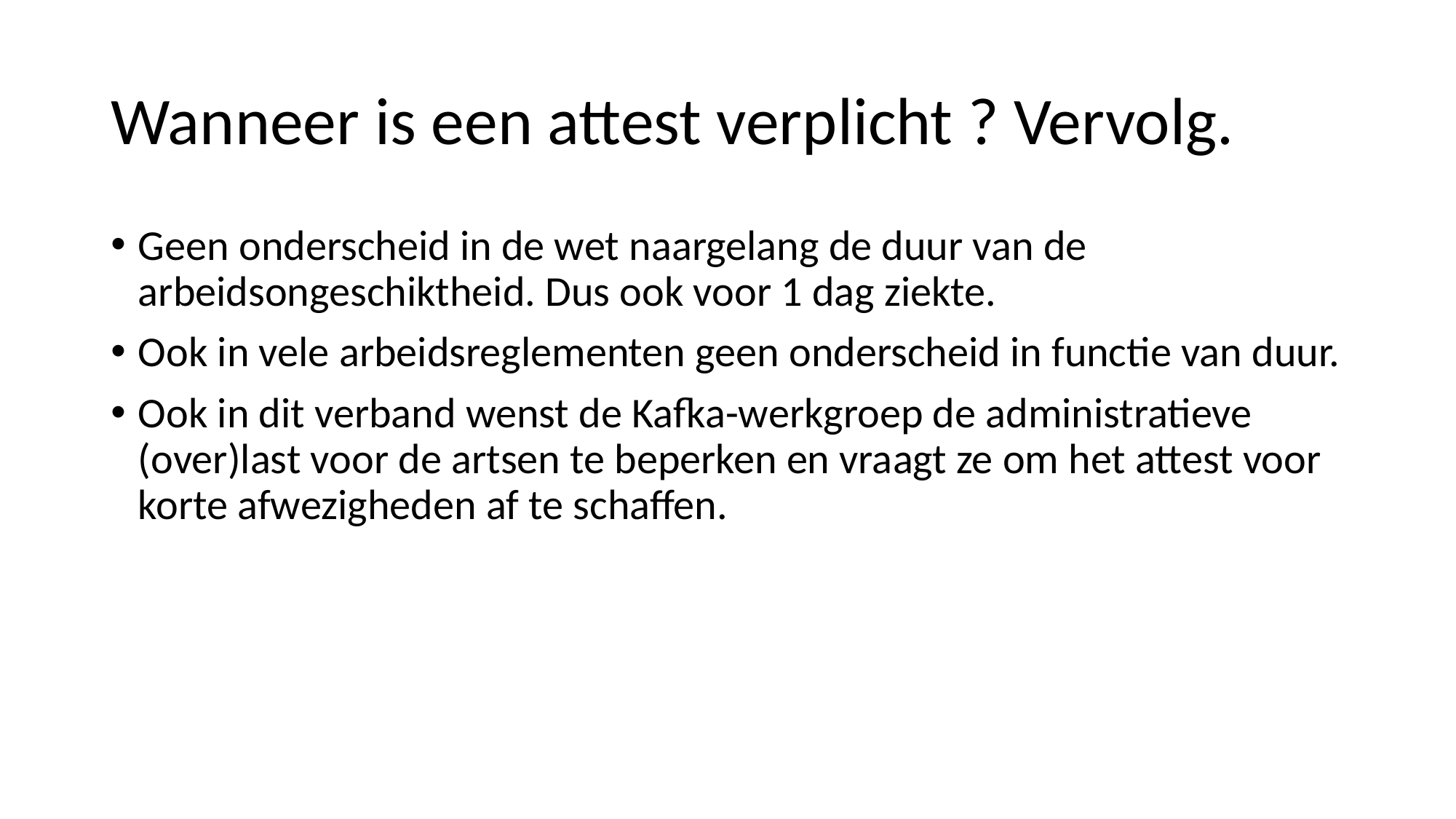

# Wanneer is een attest verplicht ? Vervolg.
Geen onderscheid in de wet naargelang de duur van de arbeidsongeschiktheid. Dus ook voor 1 dag ziekte.
Ook in vele arbeidsreglementen geen onderscheid in functie van duur.
Ook in dit verband wenst de Kafka-werkgroep de administratieve (over)last voor de artsen te beperken en vraagt ze om het attest voor korte afwezigheden af te schaffen.